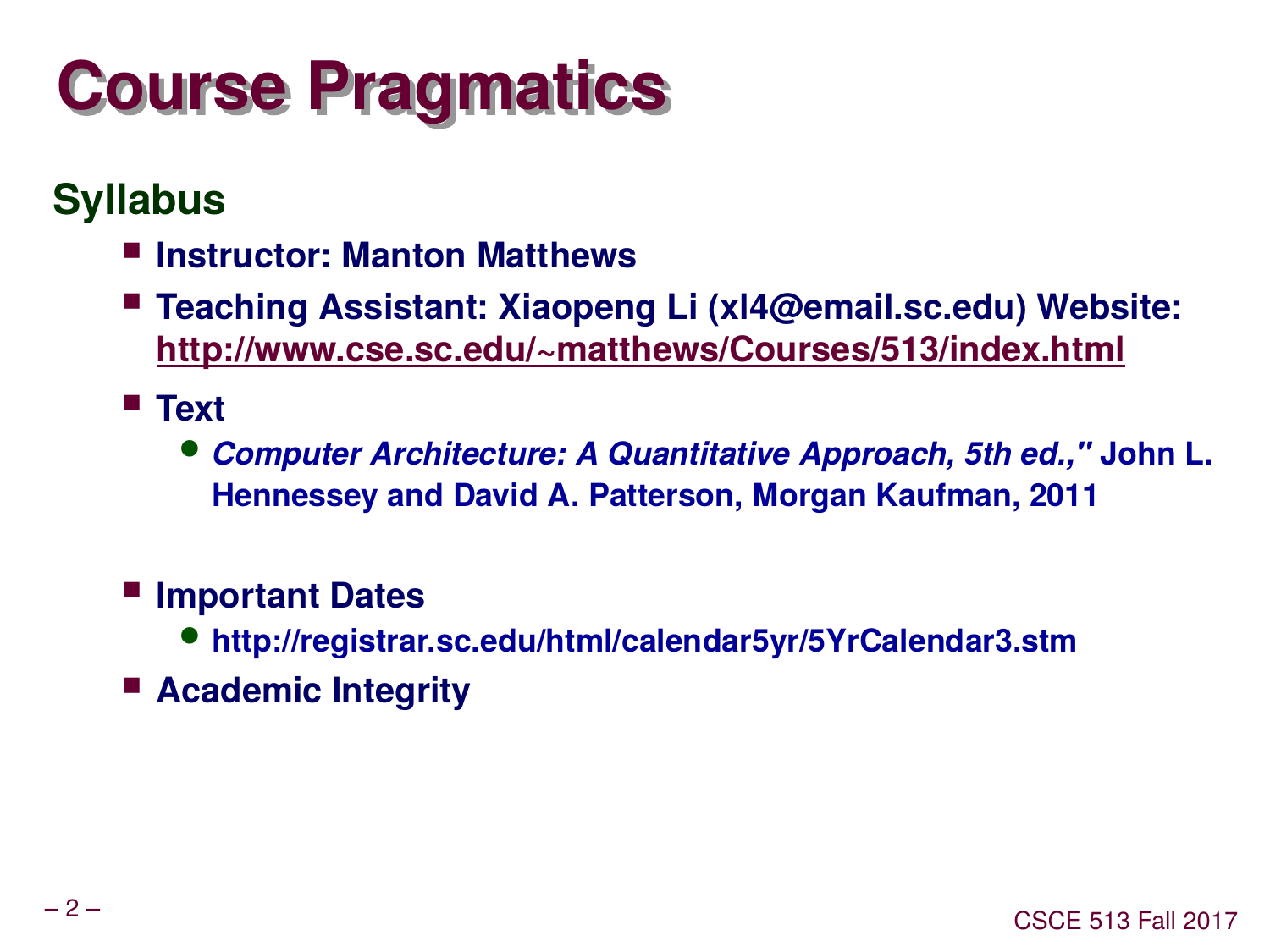

# Course Pragmatics
Syllabus
Instructor: Manton Matthews
Teaching Assistant: Xiaopeng Li (xl4@email.sc.edu) Website: http://www.cse.sc.edu/~matthews/Courses/513/index.html
Text
Computer Architecture: A Quantitative Approach, 5th ed.," John L. Hennessey and David A. Patterson, Morgan Kaufman, 2011

Important Dates
http://registrar.sc.edu/html/calendar5yr/5YrCalendar3.stm
Academic Integrity